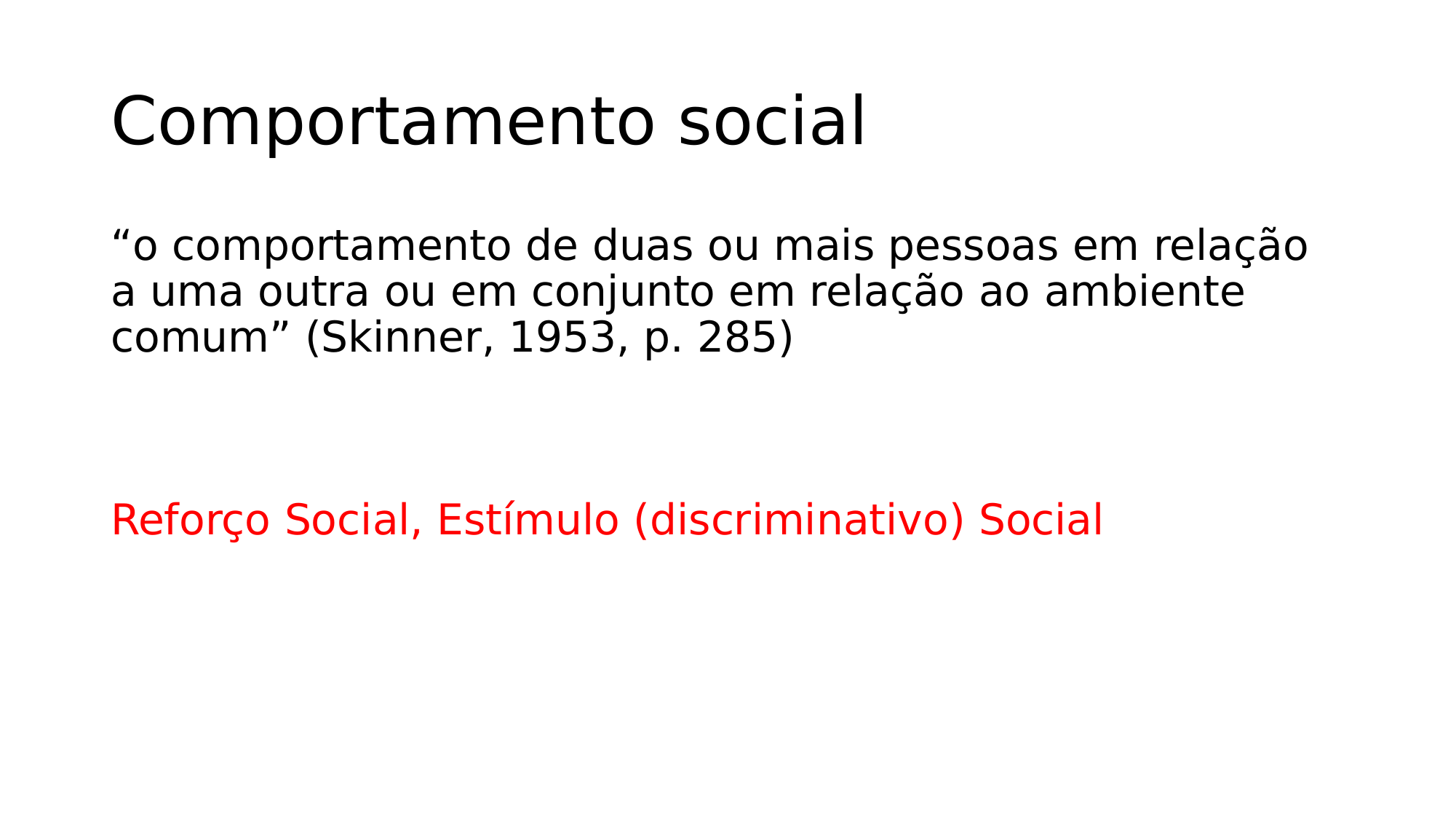

# Comportamento social
“o comportamento de duas ou mais pessoas em relação a uma outra ou em conjunto em relação ao ambiente comum” (Skinner, 1953, p. 285)

Reforço Social, Estímulo (discriminativo) Social